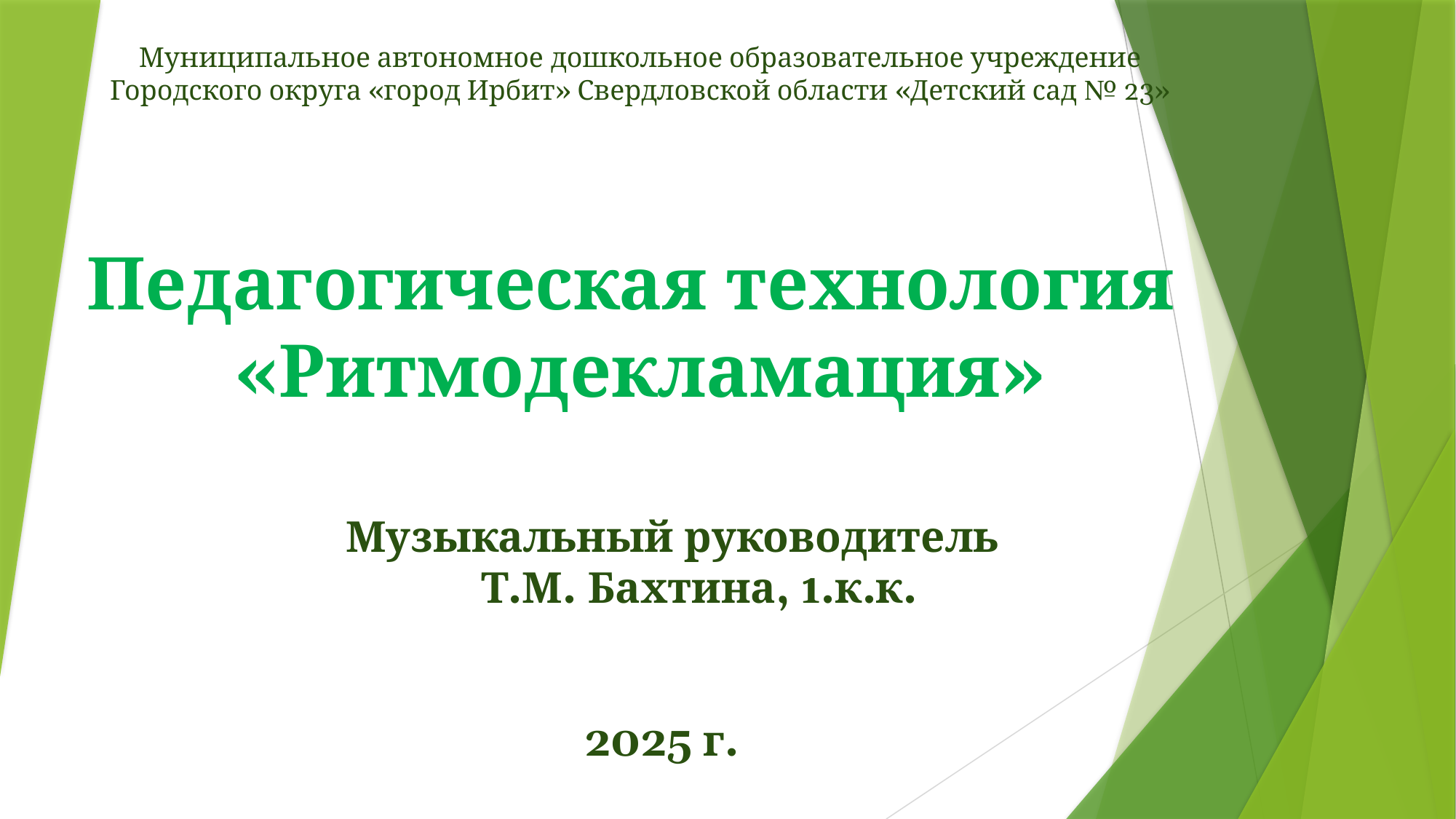

Муниципальное автономное дошкольное образовательное учреждение
Городского округа «город Ирбит» Свердловской области «Детский сад № 23»

Педагогическая технология
«Ритмодекламация»

      Музыкальный руководитель
           Т.М. Бахтина, 1.к.к.

    2025 г.